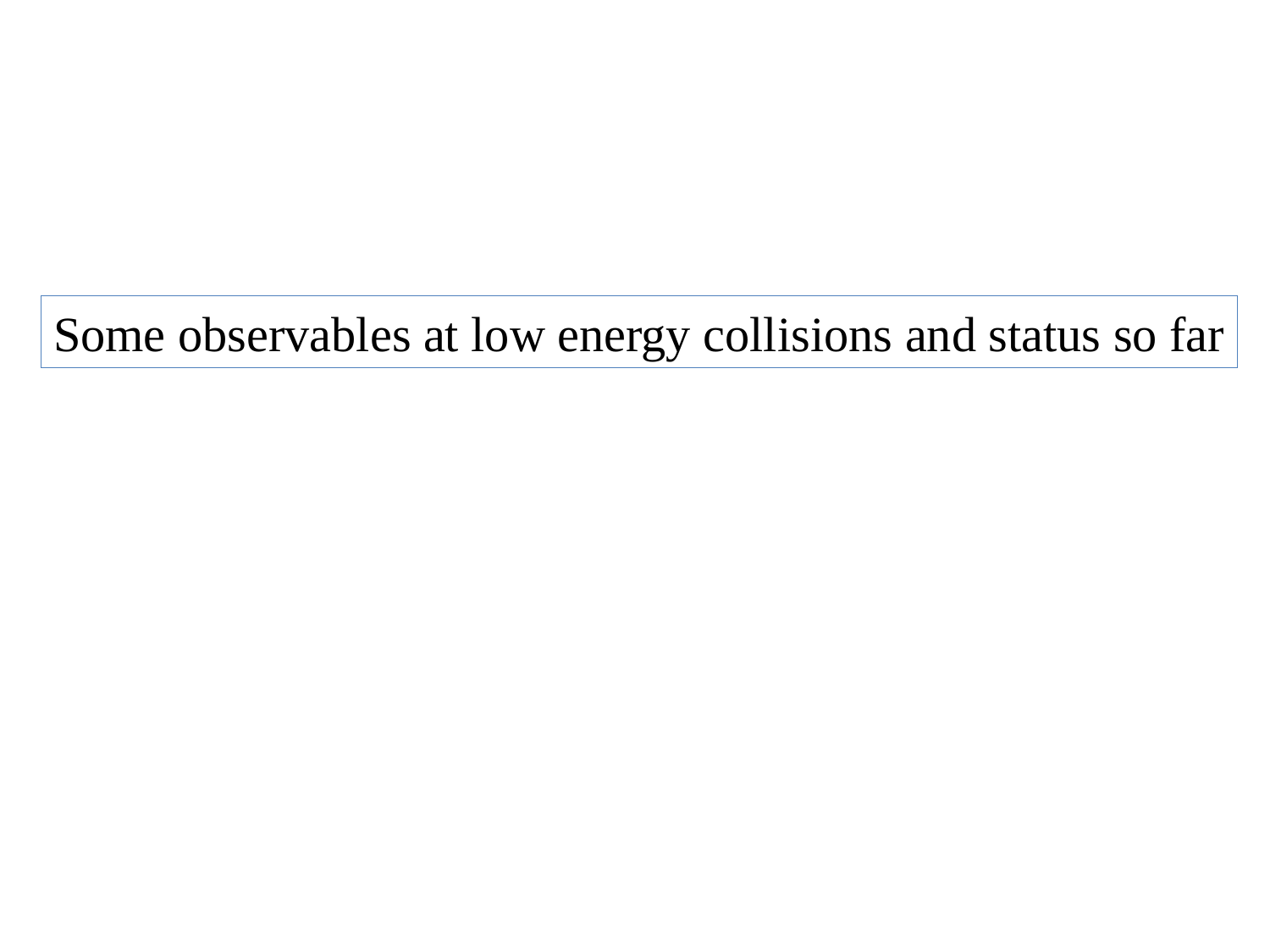

Some observables at low energy collisions and status so far